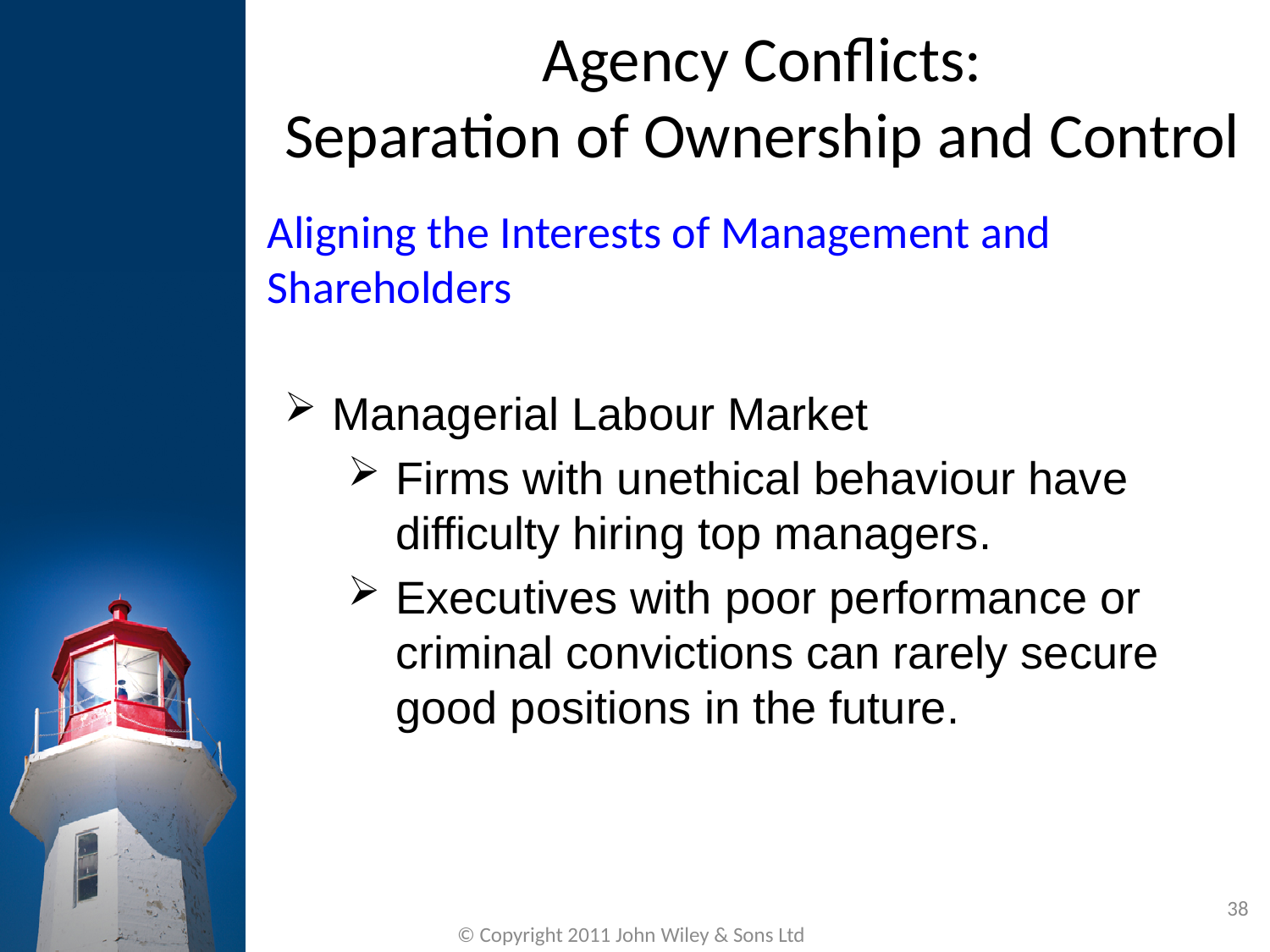

Agency Conflicts:
Separation of Ownership and Control
Aligning the Interests of Management and Shareholders
Managerial Labour Market
Firms with unethical behaviour have difficulty hiring top managers.
Executives with poor performance or criminal convictions can rarely secure good positions in the future.
38